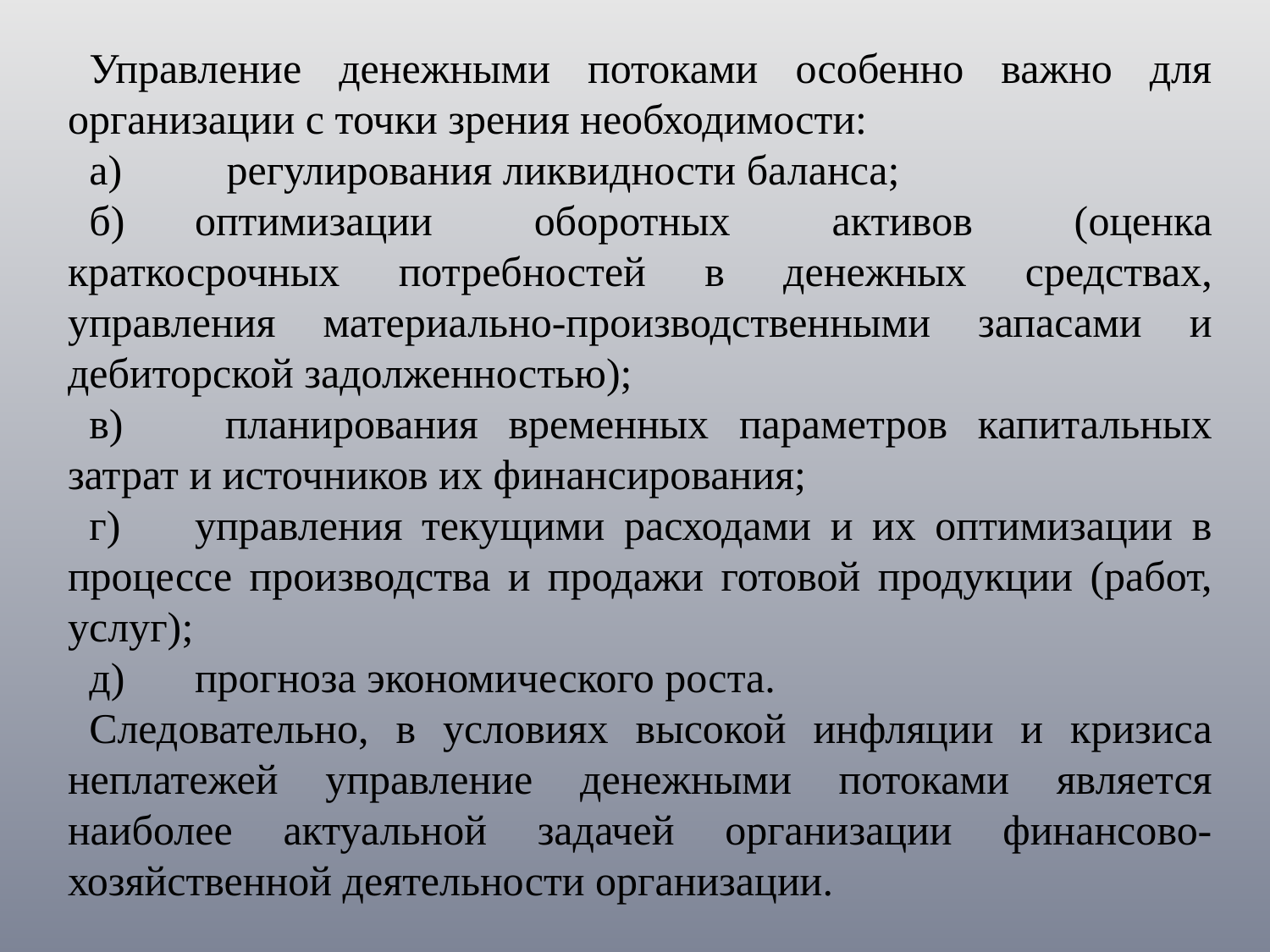

Управление денежными потоками особенно важно для организации с точки зрения необходимости:
а)	   регулирования ликвидности баланса;
б)	оптимизации оборотных активов (оценка краткосрочных потребностей в денежных средствах, управления материально-производственными запасами и дебиторской задолженностью);
в)	 планирования временных параметров капитальных затрат и источников их финансирования;
г)	управления текущими расходами и их оптимизации в процессе производства и продажи готовой продукции (работ, услуг);
д)	прогноза экономического роста.
Следовательно, в условиях высокой инфляции и кризиса неплатежей управление денежными потоками является наиболее актуальной задачей организации финансово-хозяйственной деятельности организации.